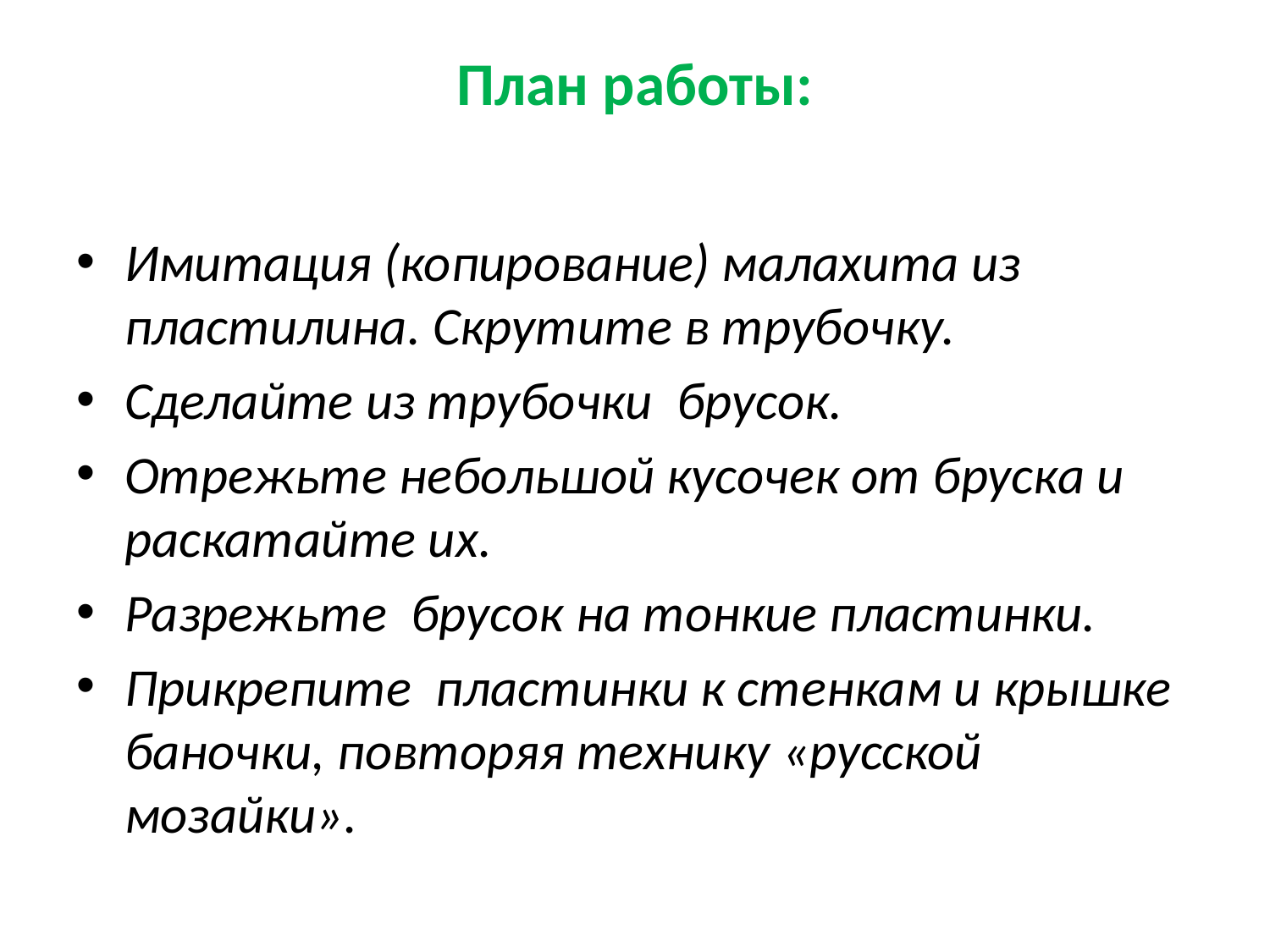

# План работы:
Имитация (копирование) малахита из пластилина. Скрутите в трубочку.
Сделайте из трубочки  брусок.
Отрежьте небольшой кусочек от бруска и раскатайте их.
Разрежьте  брусок на тонкие пластинки.
Прикрепите  пластинки к стенкам и крышке баночки, повторяя технику «русской мозайки».